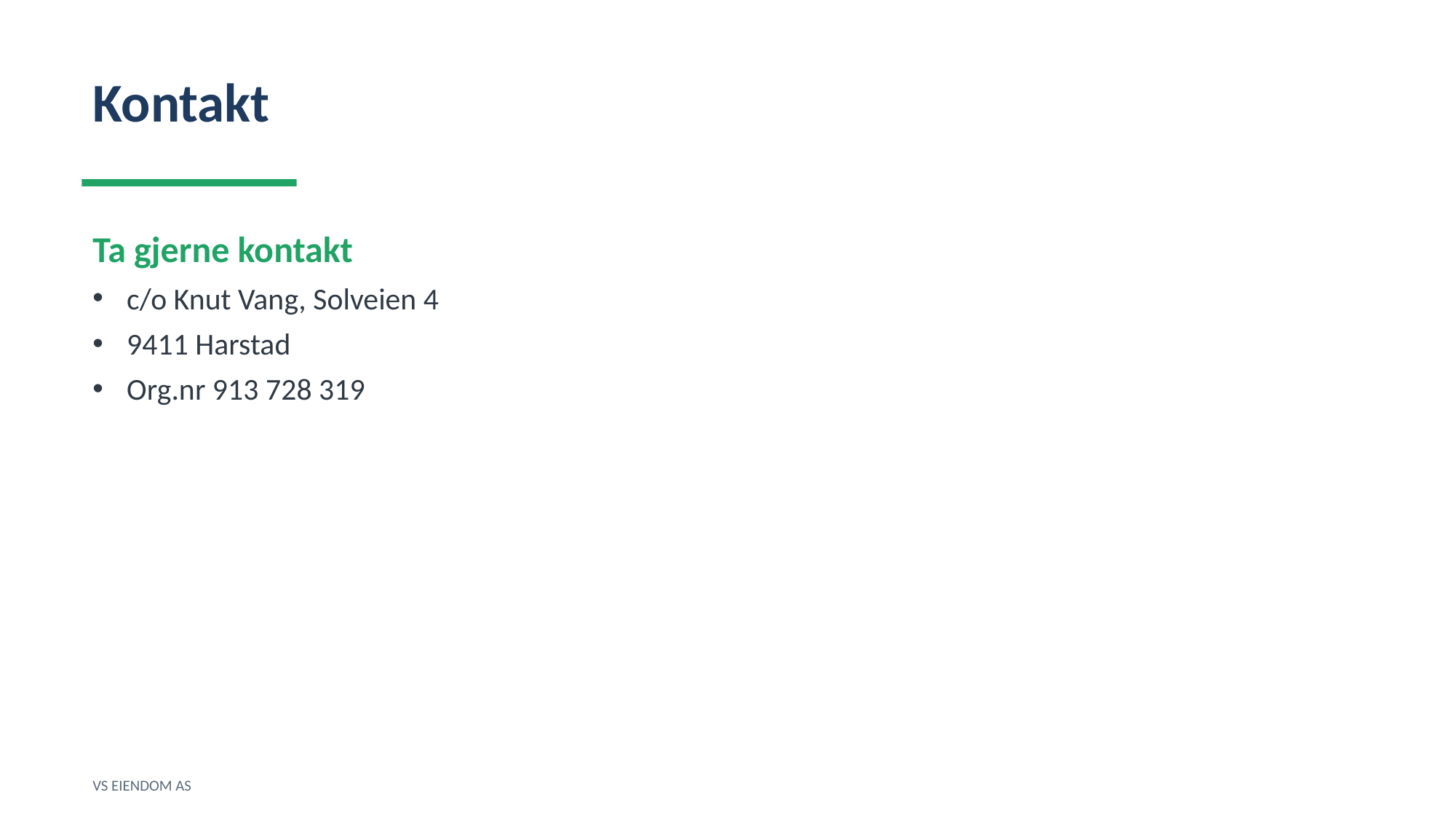

Kontakt

Ta gjerne kontakt
c/o Knut Vang, Solveien 4
9411 Harstad
Org.nr 913 728 319
VS EIENDOM AS